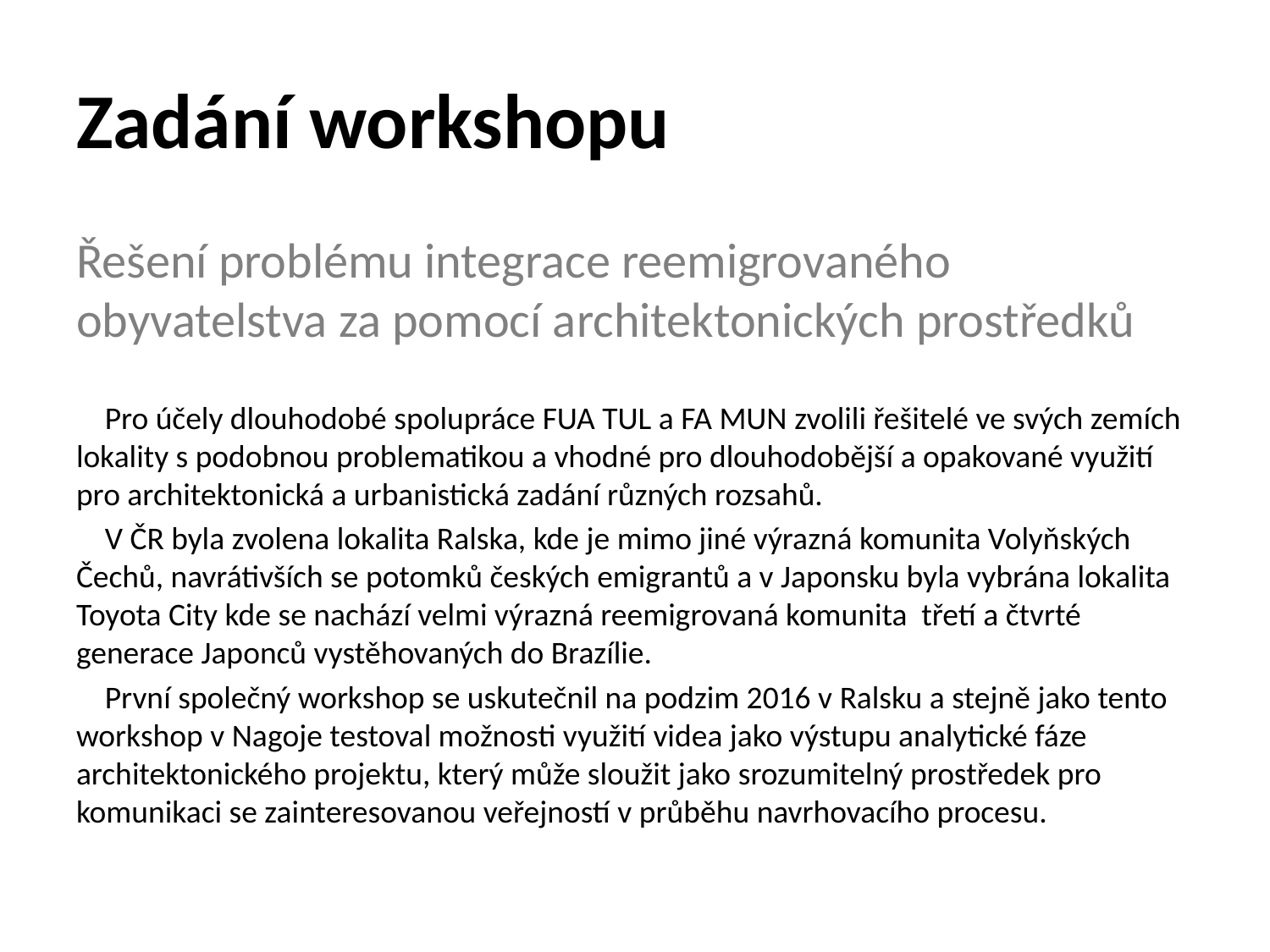

# Zadání workshopu
Řešení problému integrace reemigrovaného obyvatelstva za pomocí architektonických prostředků

    Pro účely dlouhodobé spolupráce FUA TUL a FA MUN zvolili řešitelé ve svých zemích lokality s podobnou problematikou a vhodné pro dlouhodobější a opakované využití pro architektonická a urbanistická zadání různých rozsahů.
    V ČR byla zvolena lokalita Ralska, kde je mimo jiné výrazná komunita Volyňských Čechů, navrátivších se potomků českých emigrantů a v Japonsku byla vybrána lokalita Toyota City kde se nachází velmi výrazná reemigrovaná komunita  třetí a čtvrté generace Japonců vystěhovaných do Brazílie.
    První společný workshop se uskutečnil na podzim 2016 v Ralsku a stejně jako tento workshop v Nagoje testoval možnosti využití videa jako výstupu analytické fáze architektonického projektu, který může sloužit jako srozumitelný prostředek pro komunikaci se zainteresovanou veřejností v průběhu navrhovacího procesu.